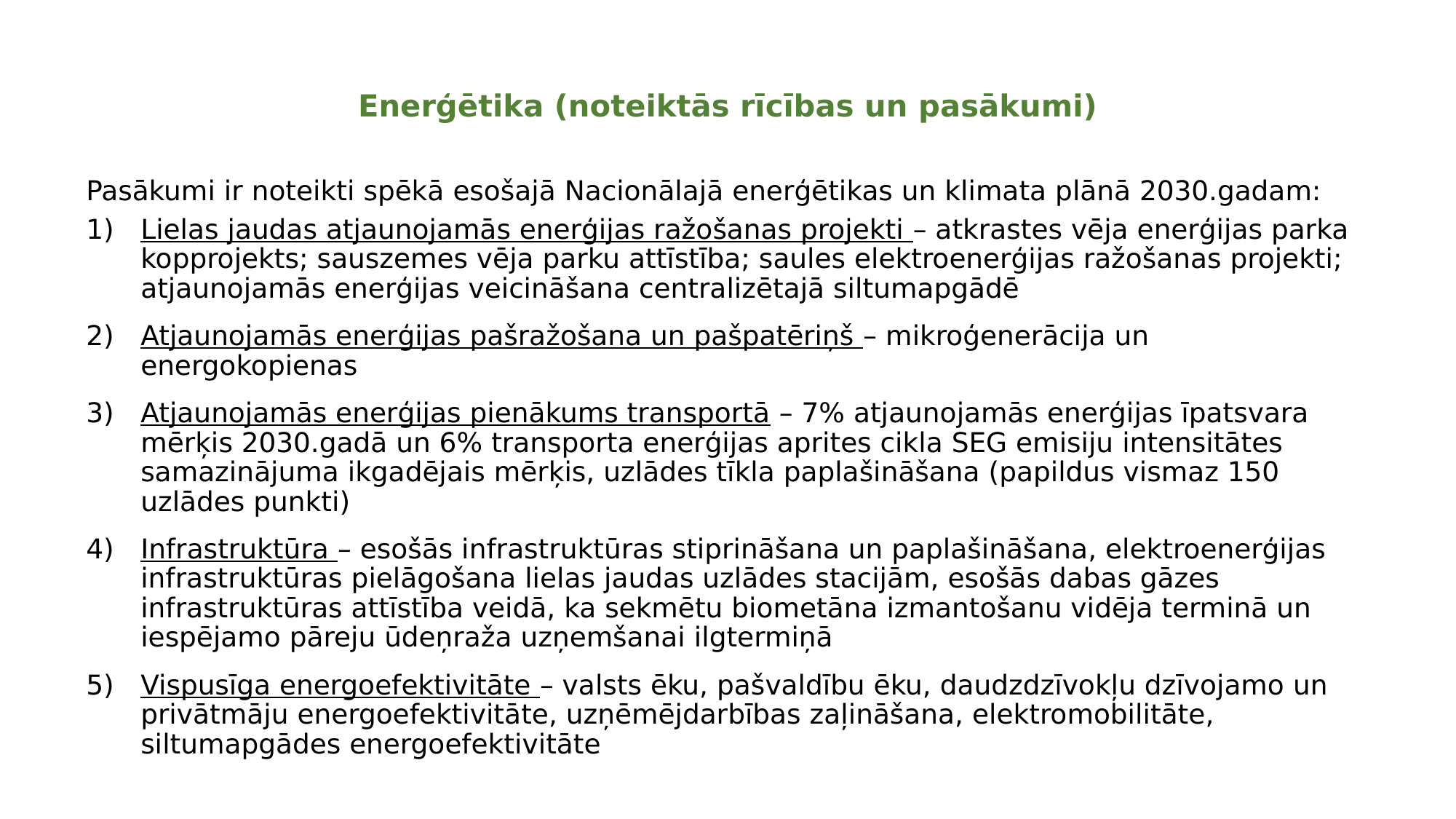

# Enerģētika (noteiktās rīcības un pasākumi)
Pasākumi ir noteikti spēkā esošajā Nacionālajā enerģētikas un klimata plānā 2030.gadam:
Lielas jaudas atjaunojamās enerģijas ražošanas projekti – atkrastes vēja enerģijas parka kopprojekts; sauszemes vēja parku attīstība; saules elektroenerģijas ražošanas projekti; atjaunojamās enerģijas veicināšana centralizētajā siltumapgādē
Atjaunojamās enerģijas pašražošana un pašpatēriņš – mikroģenerācija un energokopienas
Atjaunojamās enerģijas pienākums transportā – 7% atjaunojamās enerģijas īpatsvara mērķis 2030.gadā un 6% transporta enerģijas aprites cikla SEG emisiju intensitātes samazinājuma ikgadējais mērķis, uzlādes tīkla paplašināšana (papildus vismaz 150 uzlādes punkti)
Infrastruktūra – esošās infrastruktūras stiprināšana un paplašināšana, elektroenerģijas infrastruktūras pielāgošana lielas jaudas uzlādes stacijām, esošās dabas gāzes infrastruktūras attīstība veidā, ka sekmētu biometāna izmantošanu vidēja terminā un iespējamo pāreju ūdeņraža uzņemšanai ilgtermiņā
Vispusīga energoefektivitāte – valsts ēku, pašvaldību ēku, daudzdzīvokļu dzīvojamo un privātmāju energoefektivitāte, uzņēmējdarbības zaļināšana, elektromobilitāte, siltumapgādes energoefektivitāte